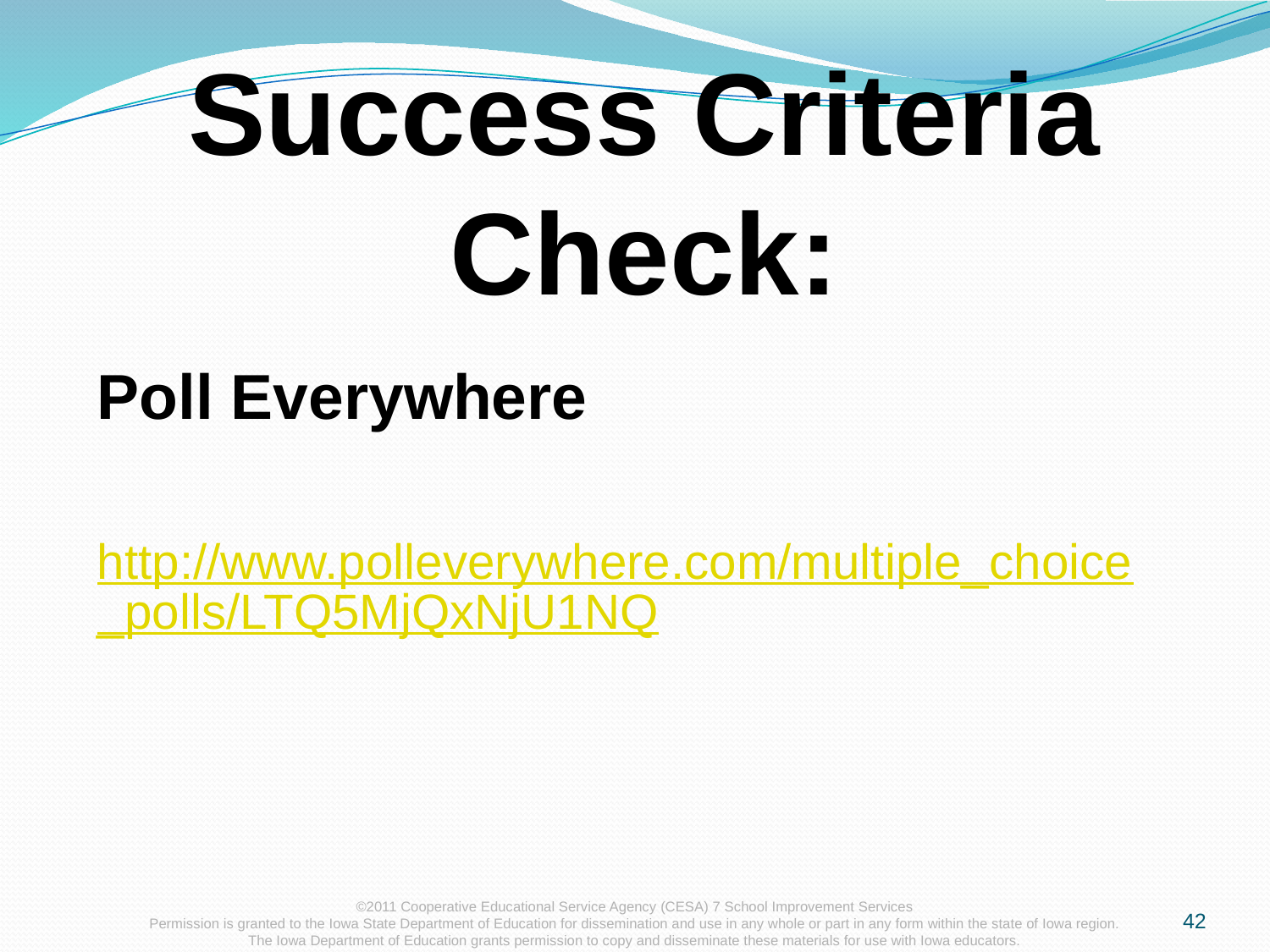

Success Criteria Check:
Poll Everywhere

http://www.polleverywhere.com/multiple_choice_polls/LTQ5MjQxNjU1NQ

42
©2011 Cooperative Educational Service Agency (CESA) 7 School Improvement Services
Permission is granted to the Iowa State Department of Education for dissemination and use in any whole or part in any form within the state of Iowa region.
The Iowa Department of Education grants permission to copy and disseminate these materials for use with Iowa educators.